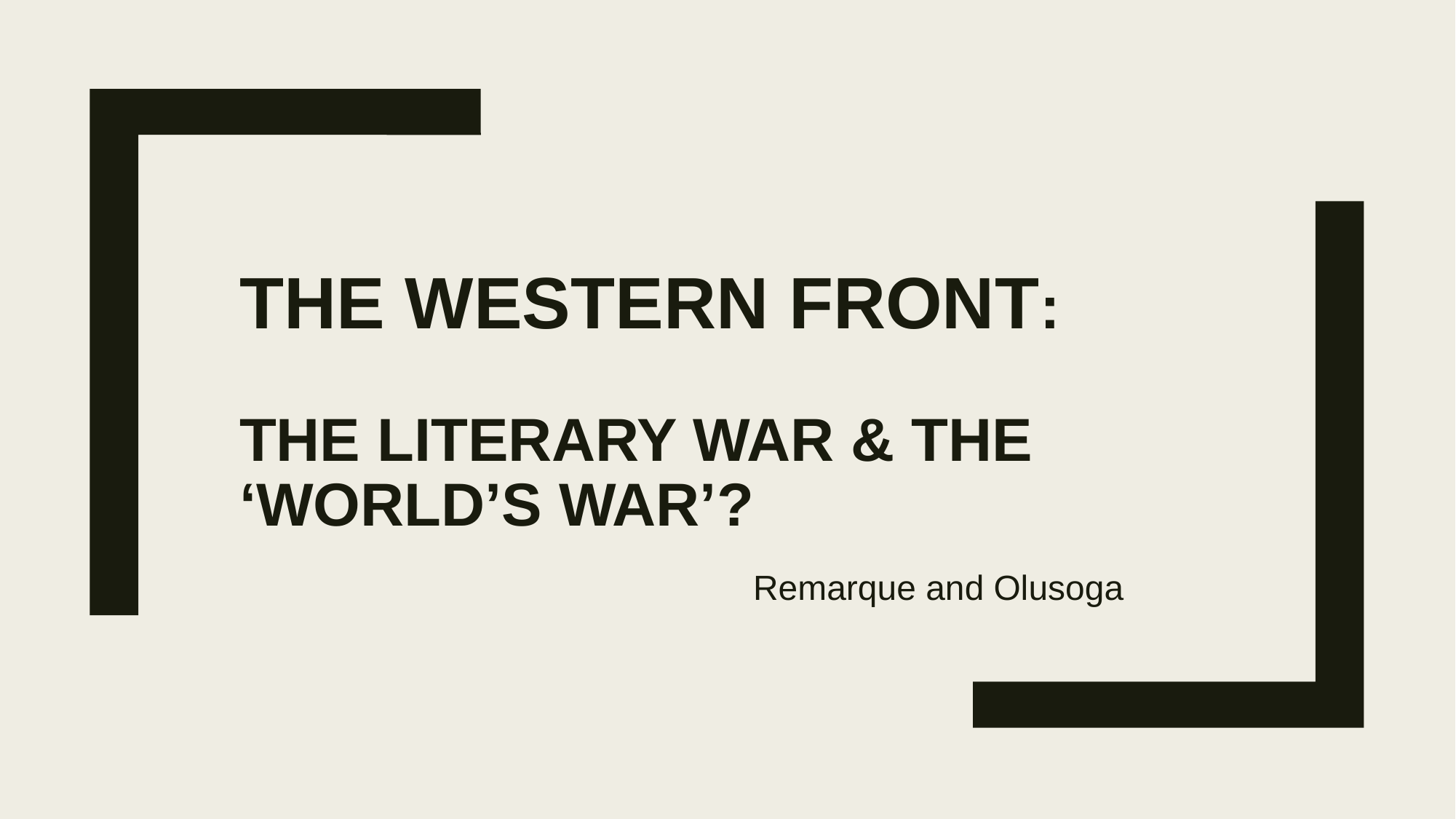

# The Western Front: The literary war & the ‘world’s war’?

Remarque and Olusoga